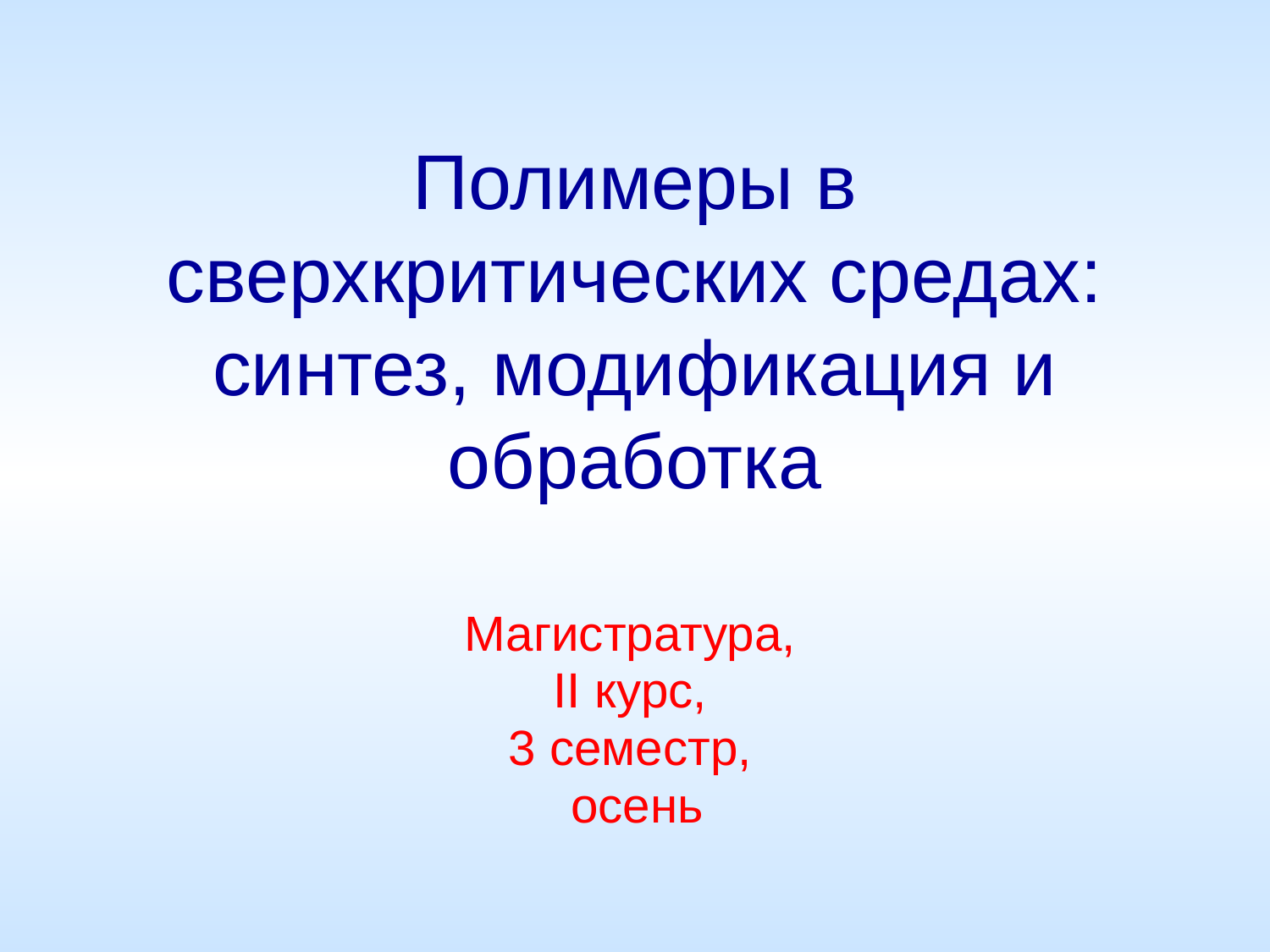

# Полимеры в сверхкритических средах: синтез, модификация и обработка
Магистратура,
II курс,
3 семестр,
осень